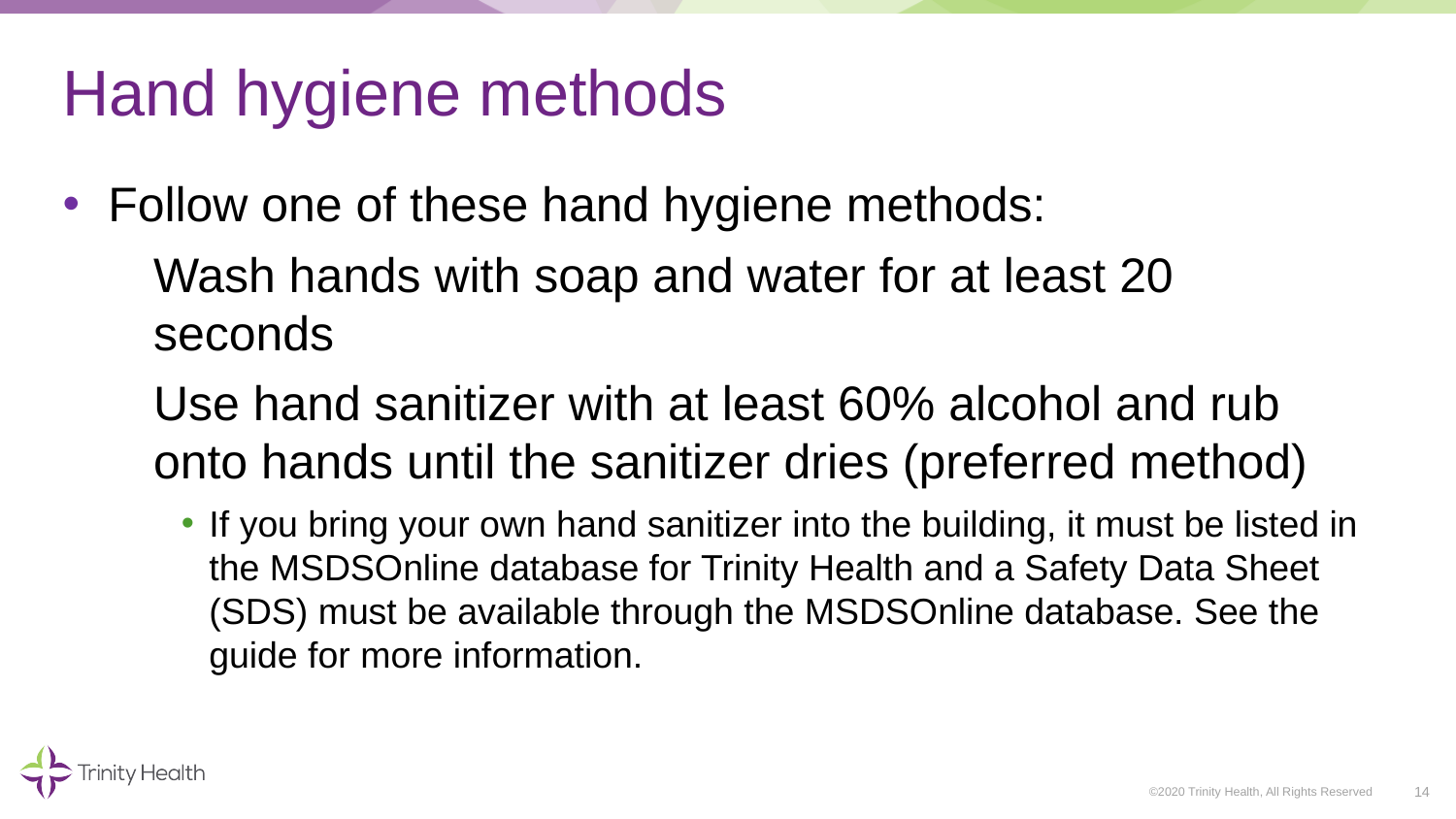

# Hand hygiene methods
Follow one of these hand hygiene methods:
Wash hands with soap and water for at least 20 seconds
Use hand sanitizer with at least 60% alcohol and rub onto hands until the sanitizer dries (preferred method)
If you bring your own hand sanitizer into the building, it must be listed in the MSDSOnline database for Trinity Health and a Safety Data Sheet (SDS) must be available through the MSDSOnline database. See the guide for more information.
14
©2020 Trinity Health, All Rights Reserved